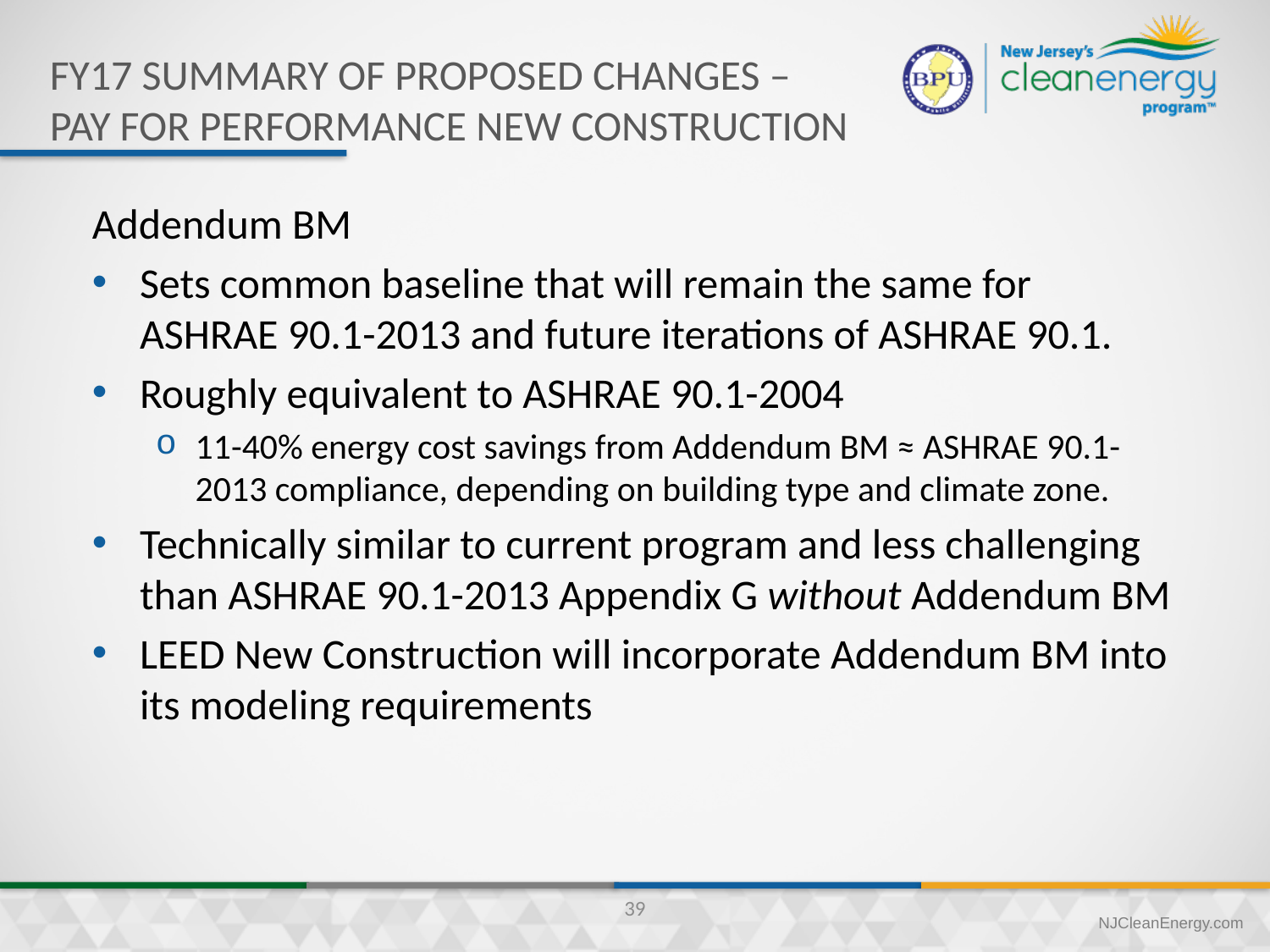

FY17 summary of proposed changes –
Pay for performance New construction
Addendum BM
Sets common baseline that will remain the same for ASHRAE 90.1-2013 and future iterations of ASHRAE 90.1.
Roughly equivalent to ASHRAE 90.1-2004
11-40% energy cost savings from Addendum BM ≈ ASHRAE 90.1-2013 compliance, depending on building type and climate zone.
Technically similar to current program and less challenging than ASHRAE 90.1-2013 Appendix G without Addendum BM
LEED New Construction will incorporate Addendum BM into its modeling requirements

39